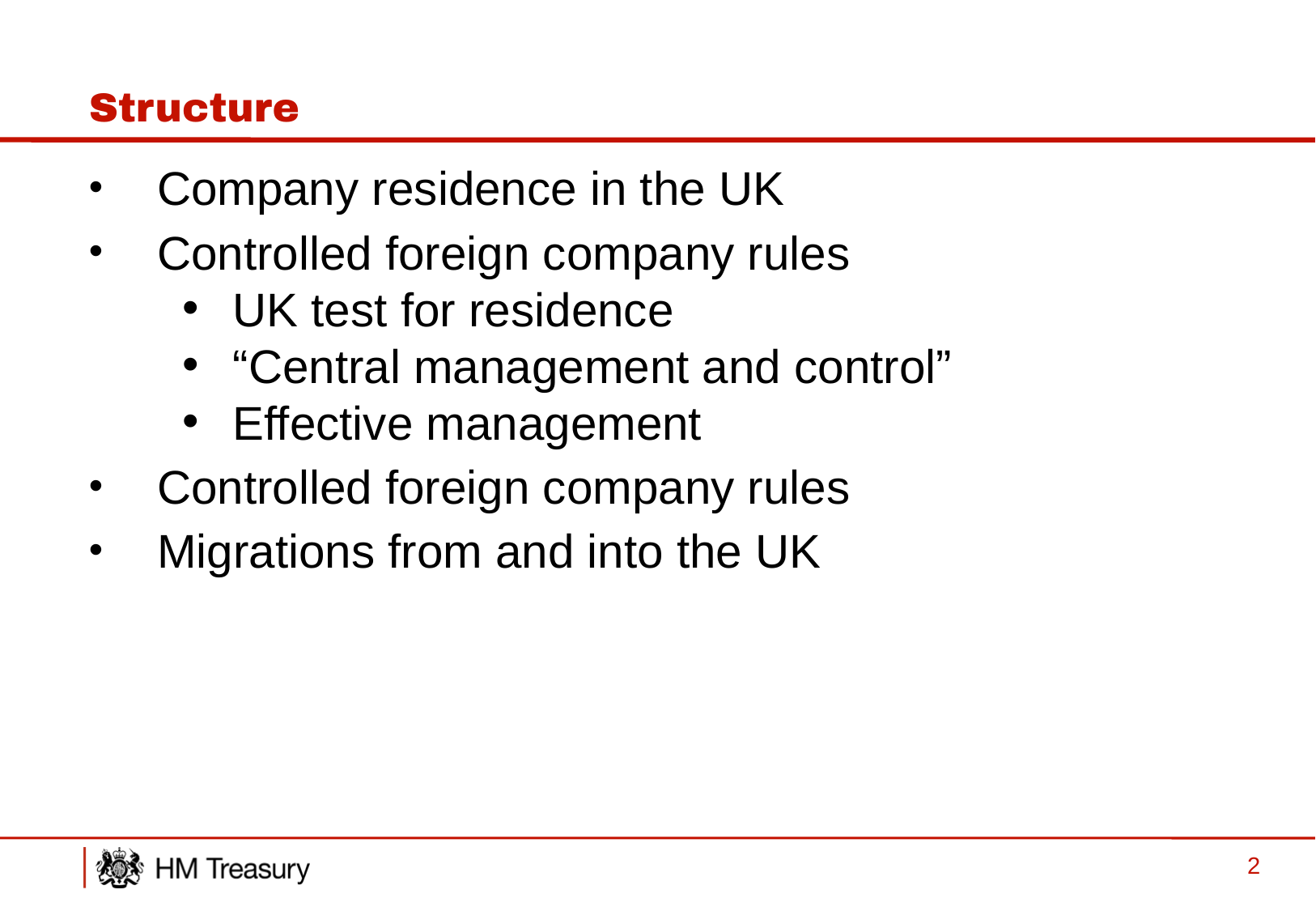

# Structure
Company residence in the UK
Controlled foreign company rules
UK test for residence
“Central management and control”
Effective management
Controlled foreign company rules
Migrations from and into the UK

2